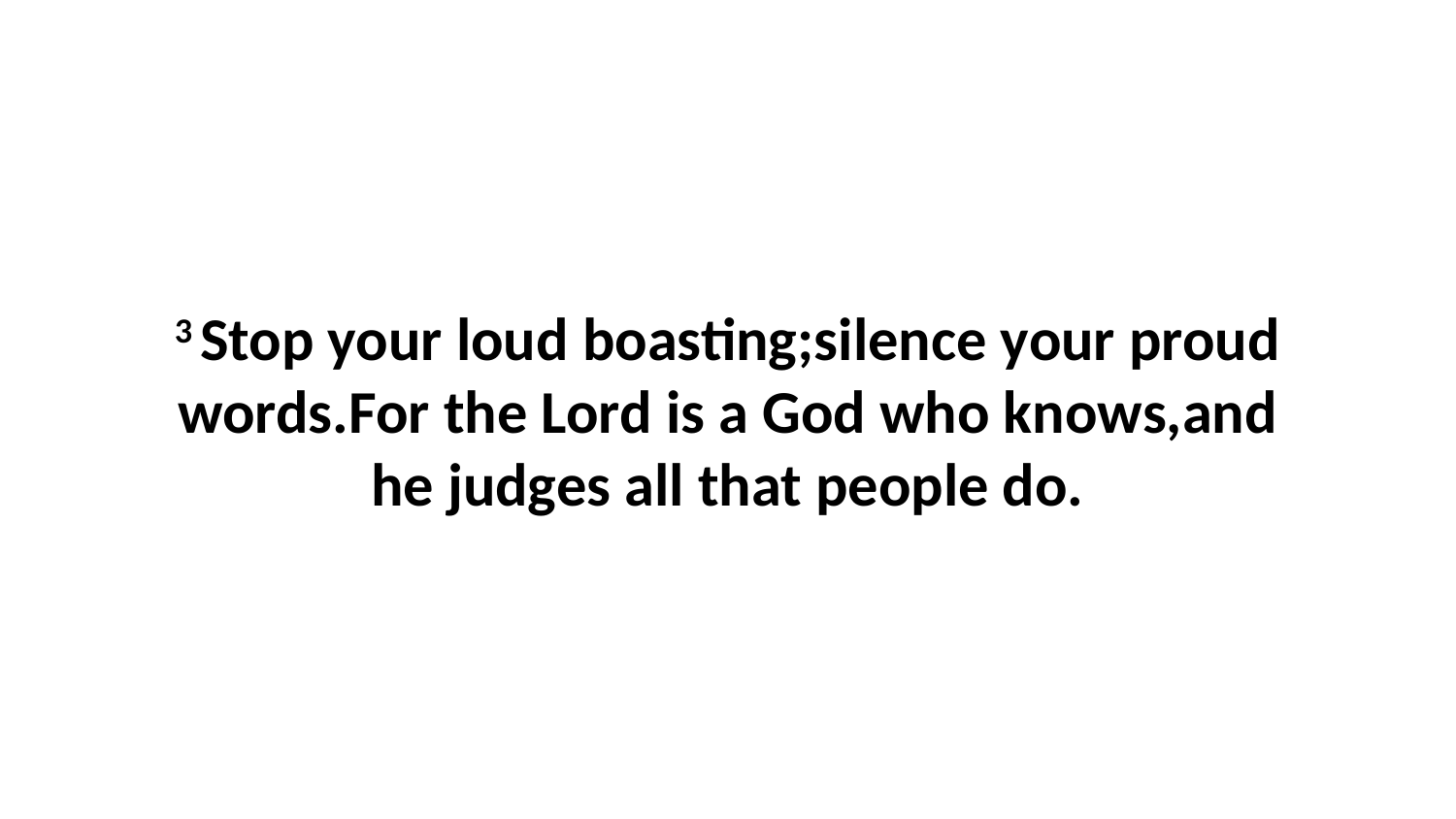

3 Stop your loud boasting;silence your proud words.For the Lord is a God who knows,and he judges all that people do.